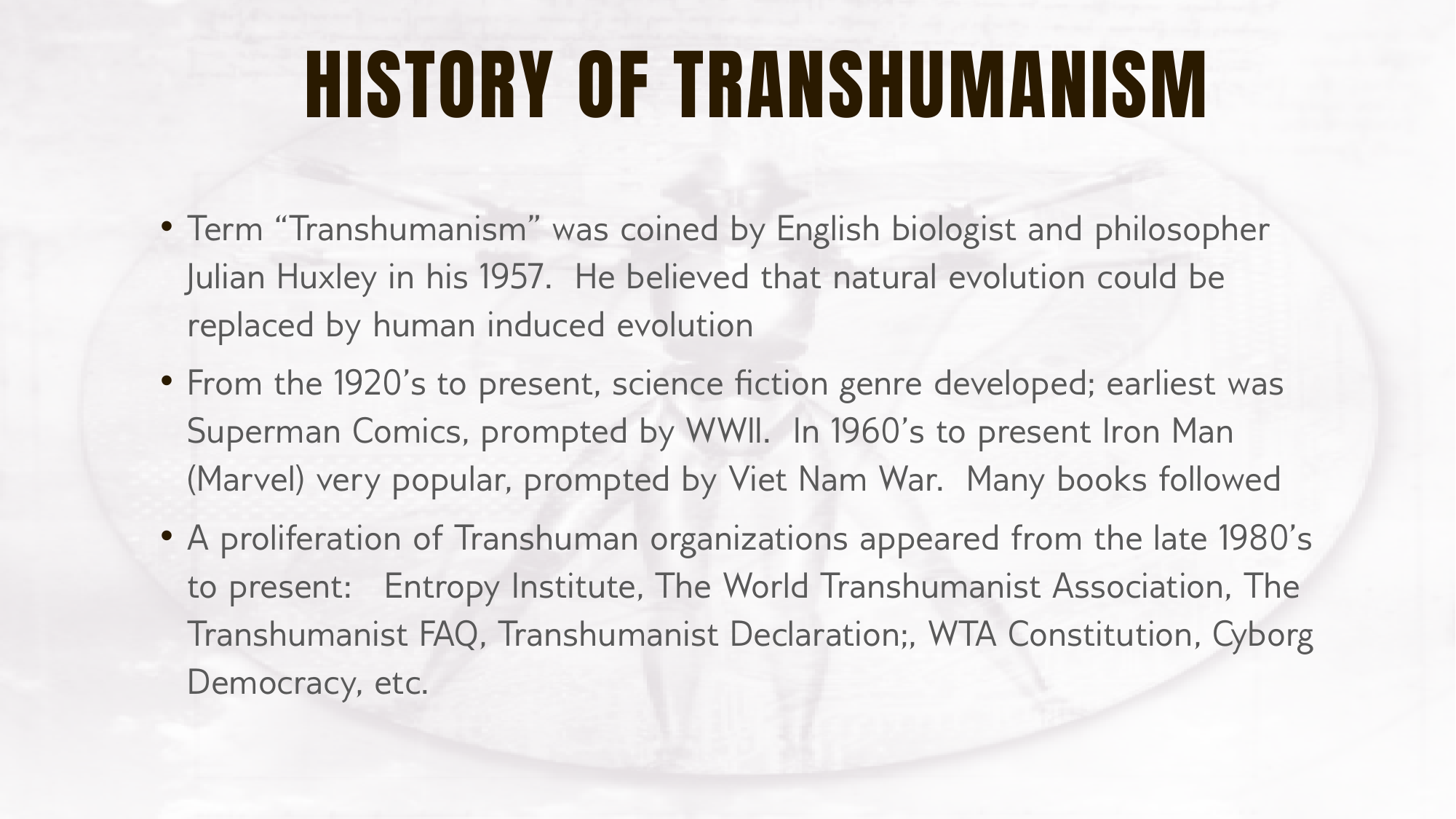

# History of transhumanism
Term “Transhumanism” was coined by English biologist and philosopher Julian Huxley in his 1957.  He believed that natural evolution could be replaced by human induced evolution
From the 1920’s to present, science fiction genre developed; earliest was Superman Comics, prompted by WWII.  In 1960’s to present Iron Man (Marvel) very popular, prompted by Viet Nam War.  Many books followed
A proliferation of Transhuman organizations appeared from the late 1980’s to present:   Entropy Institute, The World Transhumanist Association, The Transhumanist FAQ, Transhumanist Declaration;, WTA Constitution, Cyborg Democracy, etc.